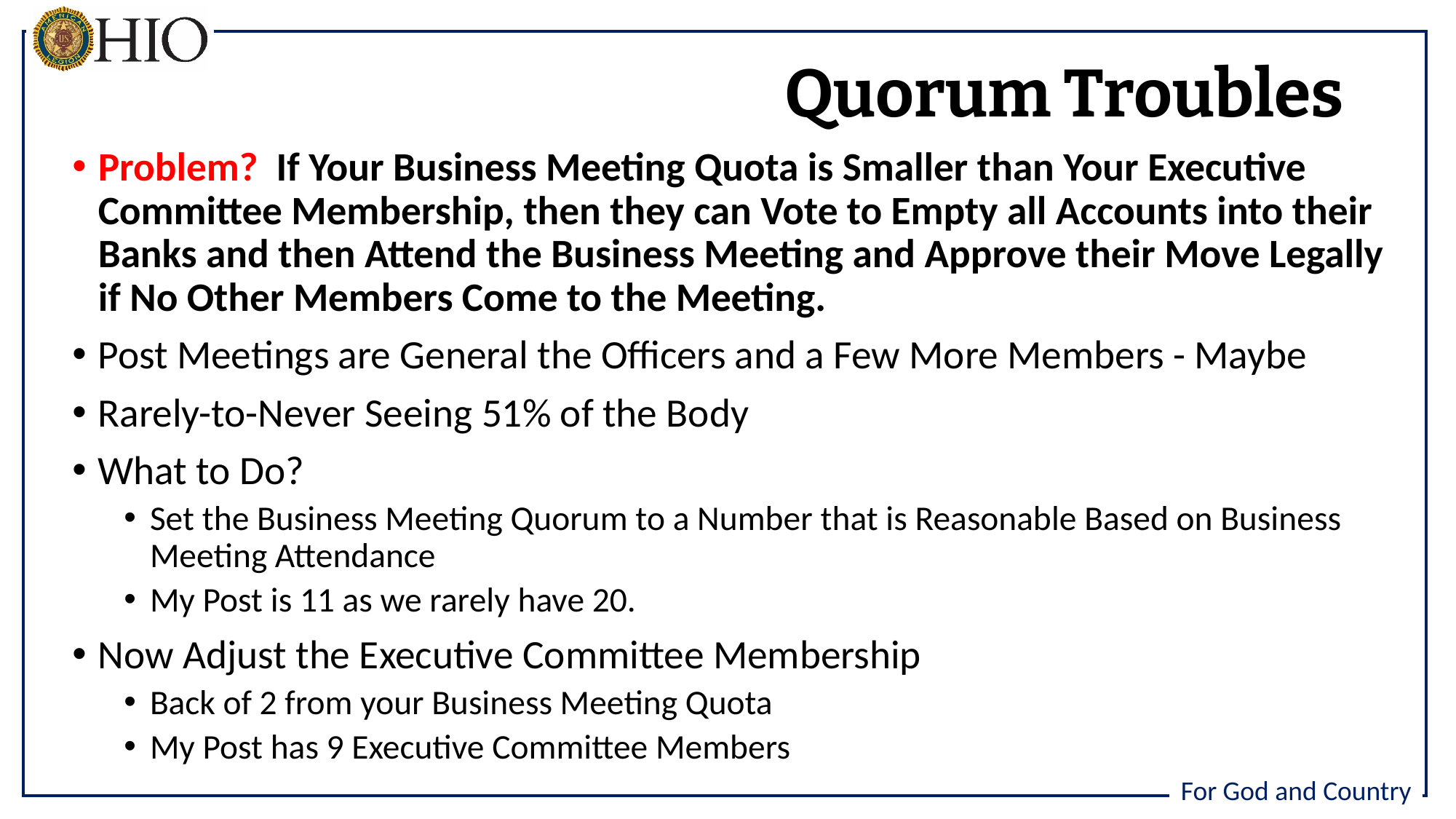

# Quorum Troubles
Problem?  If Your Business Meeting Quota is Smaller than Your Executive Committee Membership, then they can Vote to Empty all Accounts into their Banks and then Attend the Business Meeting and Approve their Move Legally if No Other Members Come to the Meeting.
Post Meetings are General the Officers and a Few More Members - Maybe
Rarely-to-Never Seeing 51% of the Body
What to Do?
Set the Business Meeting Quorum to a Number that is Reasonable Based on Business Meeting Attendance
My Post is 11 as we rarely have 20.
Now Adjust the Executive Committee Membership
Back of 2 from your Business Meeting Quota
My Post has 9 Executive Committee Members